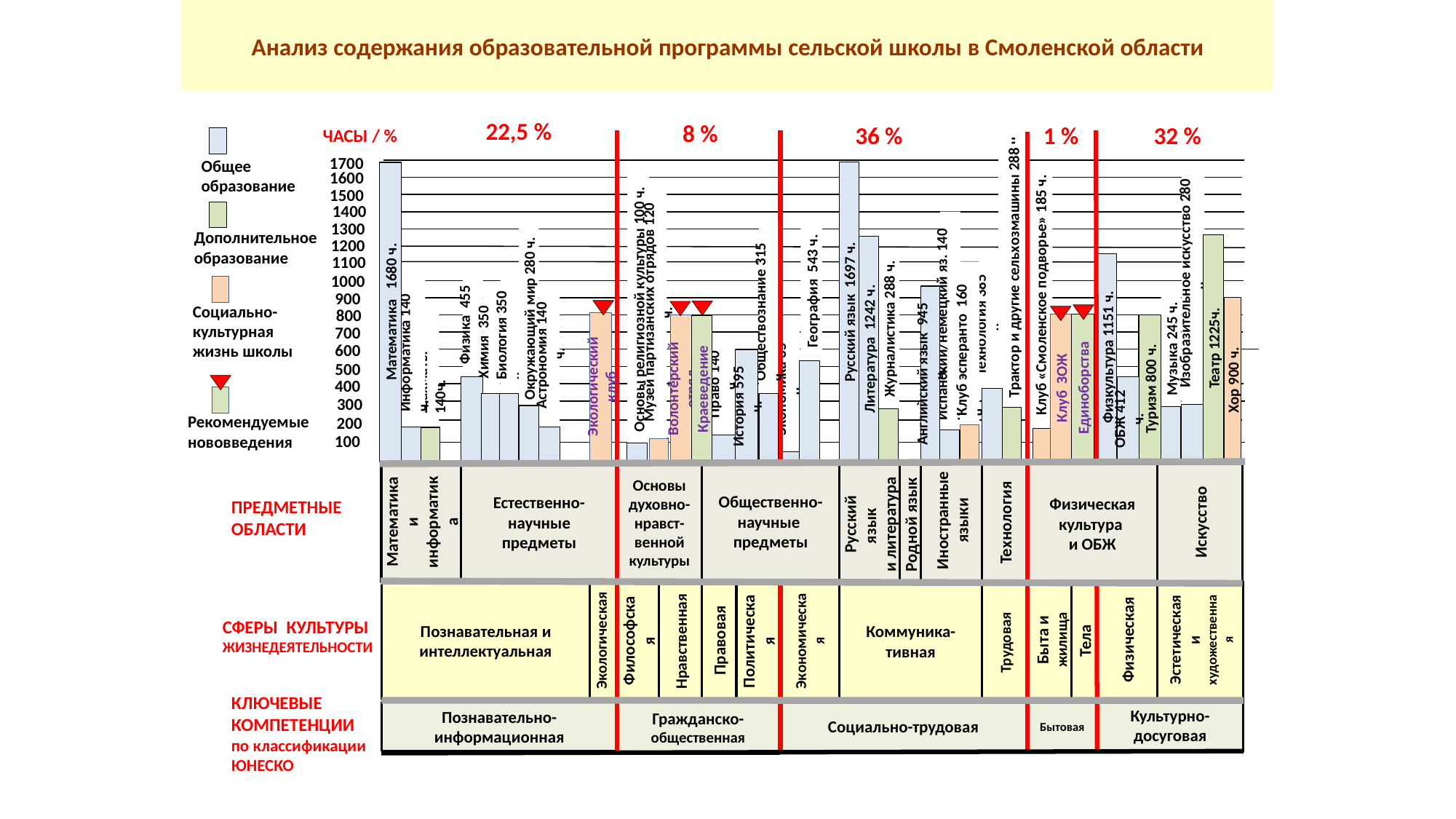

# Анализ содержания образовательной программы сельской школы в Смоленской области
22,5 %
Трактор и другие сельхозмашины 288 ч.
8 %
36 %
1 %
32 %
ЧАСЫ / %

1700
Общее образование
Русский язык  1697 ч.
Клуб «Смоленское подворье» 185 ч.
Изобразительное искусство 280 ч.
Математика   1680 ч.
1600
Основы религиозной культуры 100 ч.
1500
Музей партизанских отрядов 120 ч.

1400
Испанский/немецкий яз. 140 ч.
1300
География  543 ч.
Окружающий мир 280 ч.
Обществознание 315 ч.
Дополнительное образование
Театр 1225ч.
Литература  1242 ч.
1200
Журналистика 288 ч.
1100
Физкультура 1151 ч.
Технология 385 ч.
Клуб эсперанто  160 ч.
Физика  455 ч.
Информатика 140 ч.
Биология 350 ч.
1000

Астрономия 140  ч.
Английский язык  945 ч.
900
Музыка 245 ч.
Химия  350 ч.
Хор 900 ч.
Социально-культурная
жизнь школы

Шахматы 140ч.

800
Экологический клуб
Единоборства
Клуб  ЗОЖ
Волонтёрский отряд
Туризм 800 ч.
Краеведение
700
Экономика 35 ч.
Право 140 ч.
600
История 595 ч.
500

ОБЖ 412 ч.
400

  300
Рекомендуемые  нововведения

 200

100

Иностранные языки
Естественно-научные предметы
Математика и информатика
Искусство
Родной язык
Технология
Общественно-научные
предметы
Основы духовно-нравст-венной культуры
Физическая культура
и ОБЖ
Русский язык
и литература
ПРЕДМЕТНЫЕ ОБЛАСТИ
Экономическая
Экологическая
Тела
Политическая
Нравственная
Правовая
Физическая
Быта и жилища
Эстетическая и художественная
Познавательная и интеллектуальная
Философская
Коммуника-тивная
СФЕРЫ  КУЛЬТУРЫ ЖИЗНЕДЕЯТЕЛЬНОСТИ
Трудовая
Культурно-досуговая
Гражданско-общественная
Социально-трудовая
Бытовая
Познавательно-информационная
КЛЮЧЕВЫЕ КОМПЕТЕНЦИИ
по классификации ЮНЕСКО